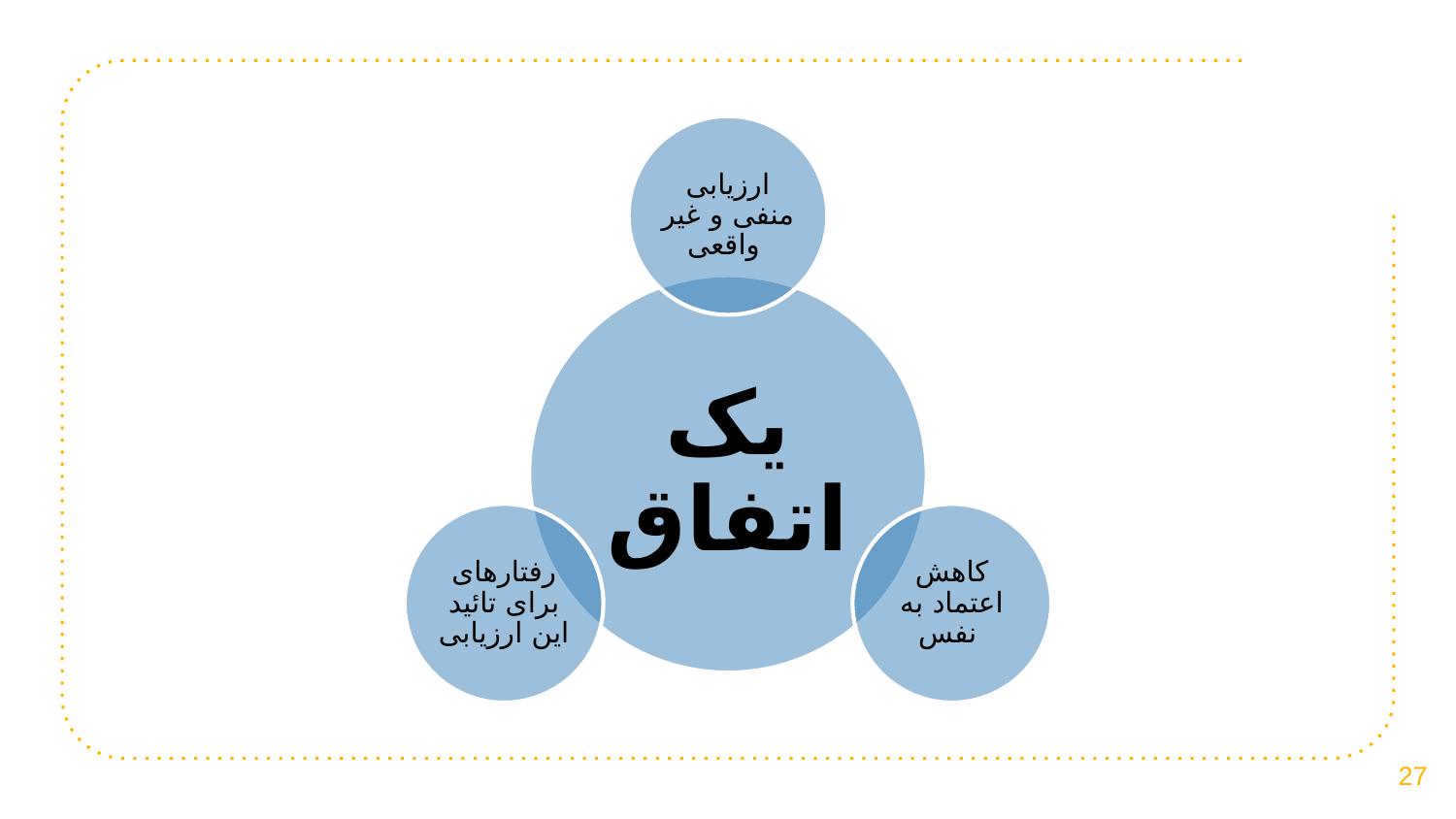

یک اتفاق
ارزیابی منفی و غیر واقعی
کاهش اعتماد به نفس
رفتارهای برای تائید این ارزیابی
27